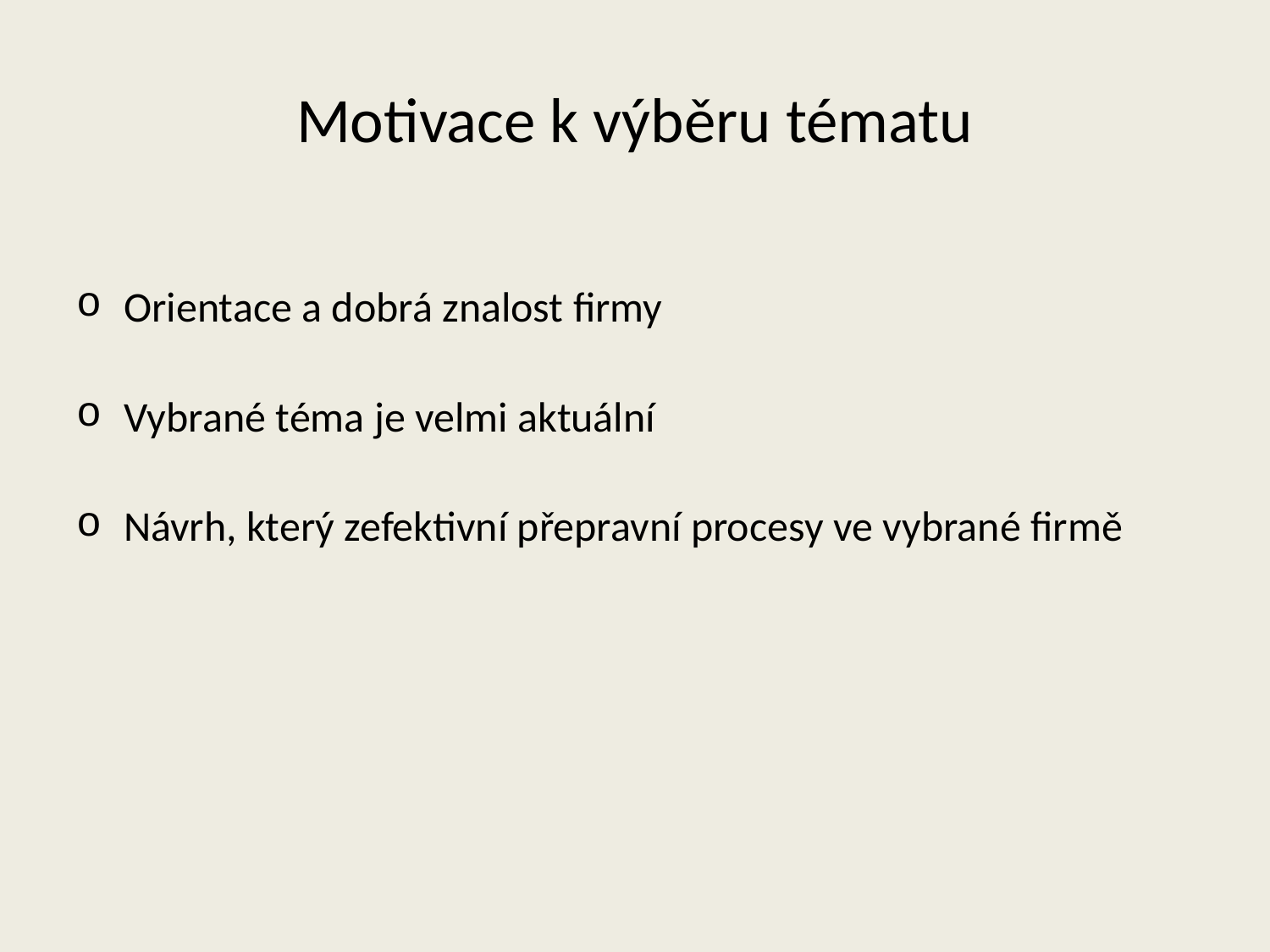

# Motivace k výběru tématu
Orientace a dobrá znalost firmy
Vybrané téma je velmi aktuální
Návrh, který zefektivní přepravní procesy ve vybrané firmě